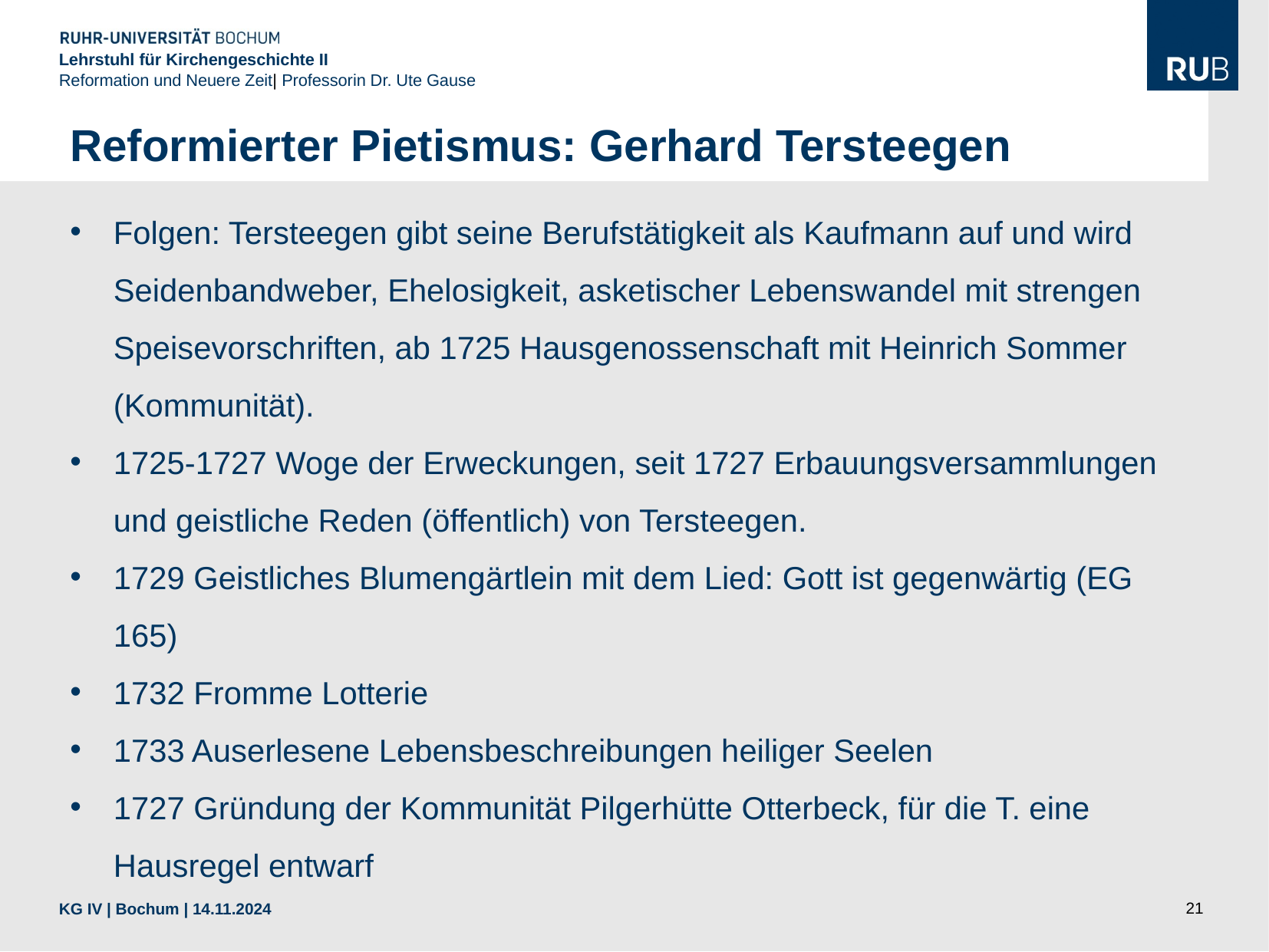

Lehrstuhl für Kirchengeschichte II
Reformation und Neuere Zeit| Professorin Dr. Ute Gause
Reformierter Pietismus: Gerhard Tersteegen
Folgen: Tersteegen gibt seine Berufstätigkeit als Kaufmann auf und wird Seidenbandweber, Ehelosigkeit, asketischer Lebenswandel mit strengen Speisevorschriften, ab 1725 Hausgenossenschaft mit Heinrich Sommer (Kommunität).
1725-1727 Woge der Erweckungen, seit 1727 Erbauungsversammlungen und geistliche Reden (öffentlich) von Tersteegen.
1729 Geistliches Blumengärtlein mit dem Lied: Gott ist gegenwärtig (EG 165)
1732 Fromme Lotterie
1733 Auserlesene Lebensbeschreibungen heiliger Seelen
1727 Gründung der Kommunität Pilgerhütte Otterbeck, für die T. eine Hausregel entwarf
KG IV | Bochum | 14.11.2024